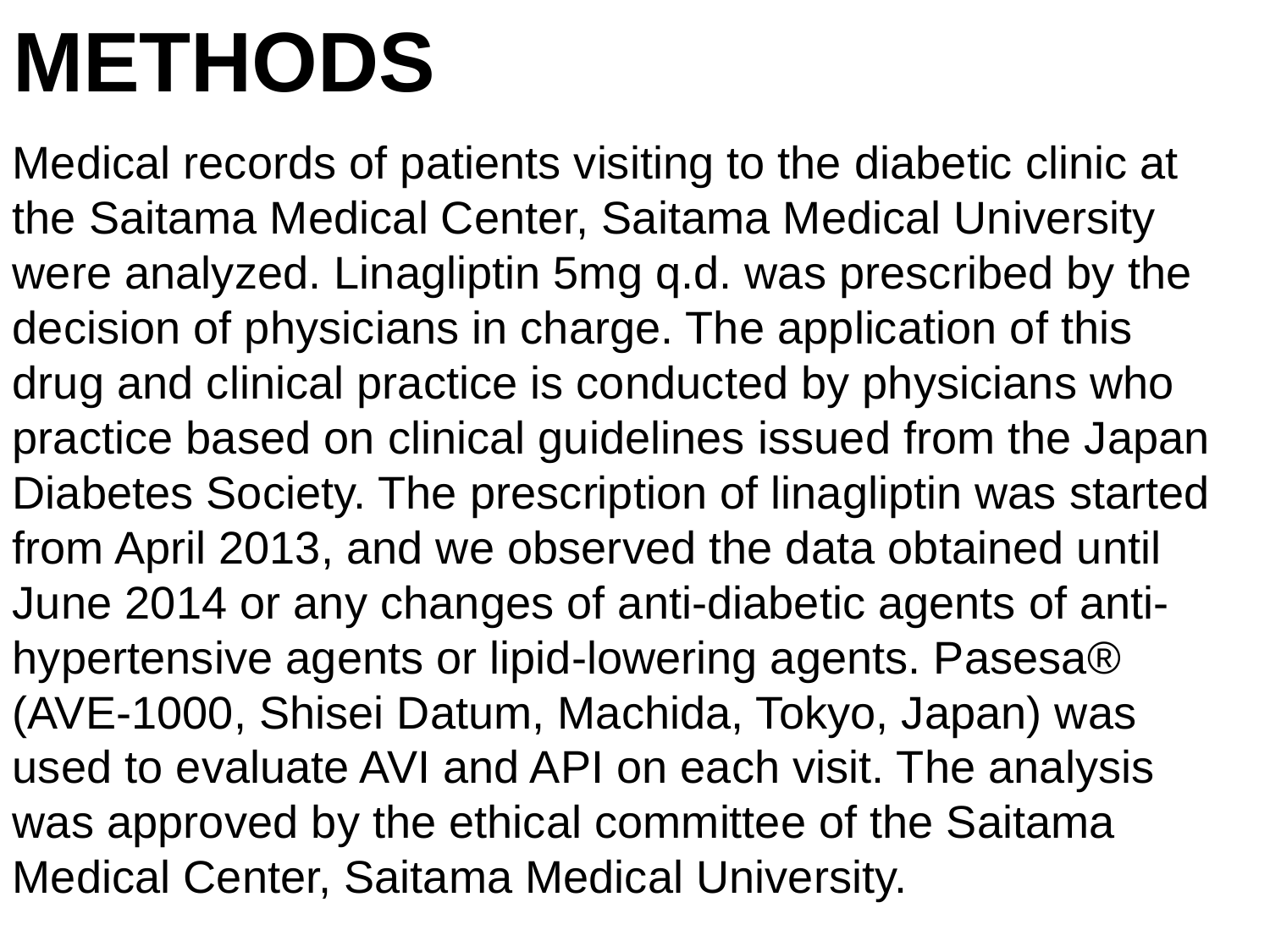

# METHODS
Medical records of patients visiting to the diabetic clinic at the Saitama Medical Center, Saitama Medical University were analyzed. Linagliptin 5mg q.d. was prescribed by the decision of physicians in charge. The application of this drug and clinical practice is conducted by physicians who practice based on clinical guidelines issued from the Japan Diabetes Society. The prescription of linagliptin was started from April 2013, and we observed the data obtained until June 2014 or any changes of anti-diabetic agents of anti-hypertensive agents or lipid-lowering agents. Pasesa® (AVE-1000, Shisei Datum, Machida, Tokyo, Japan) was used to evaluate AVI and API on each visit. The analysis was approved by the ethical committee of the Saitama Medical Center, Saitama Medical University.